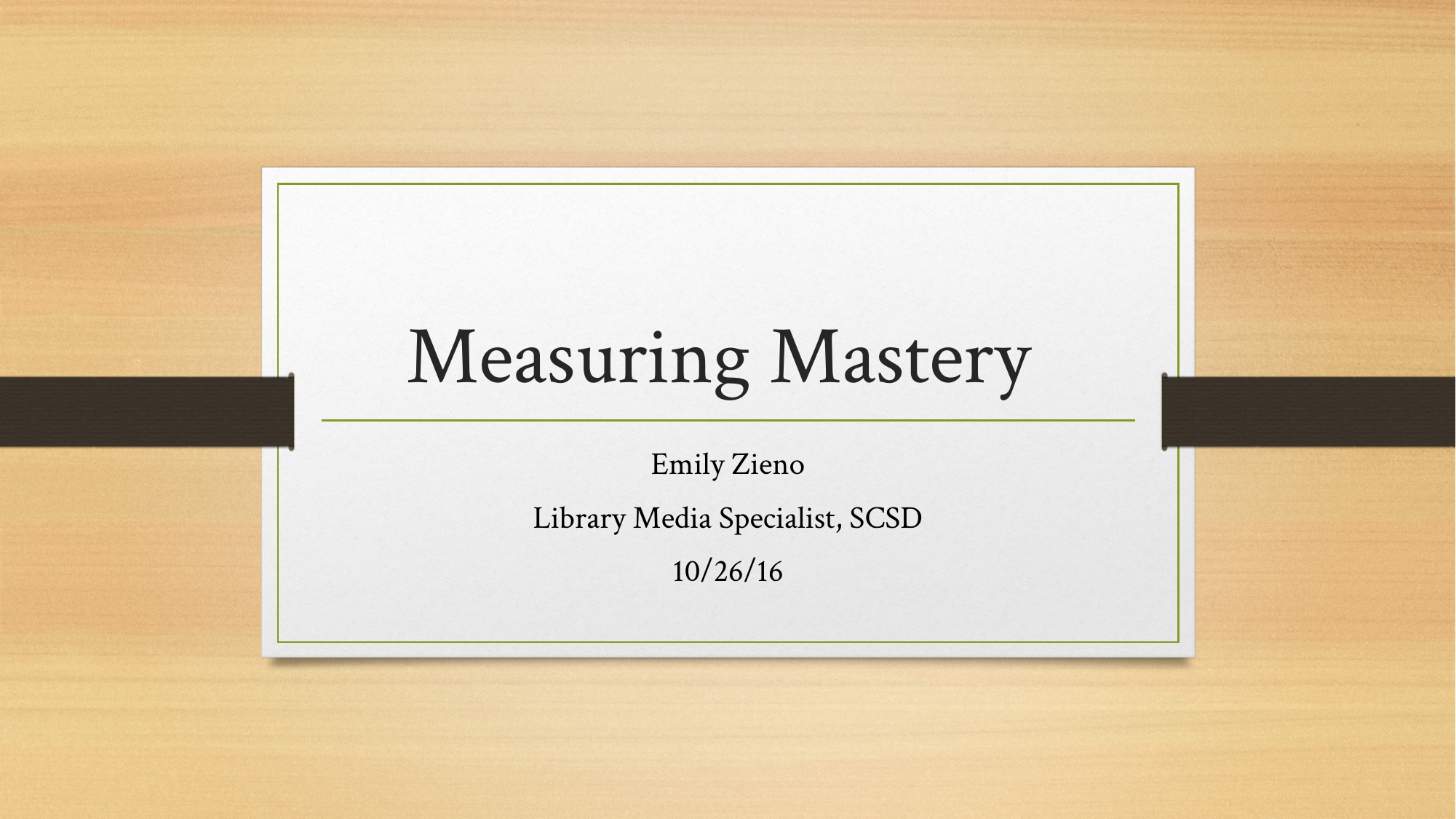

# Measuring Mastery
Emily Zieno
Library Media Specialist, SCSD
10/26/16